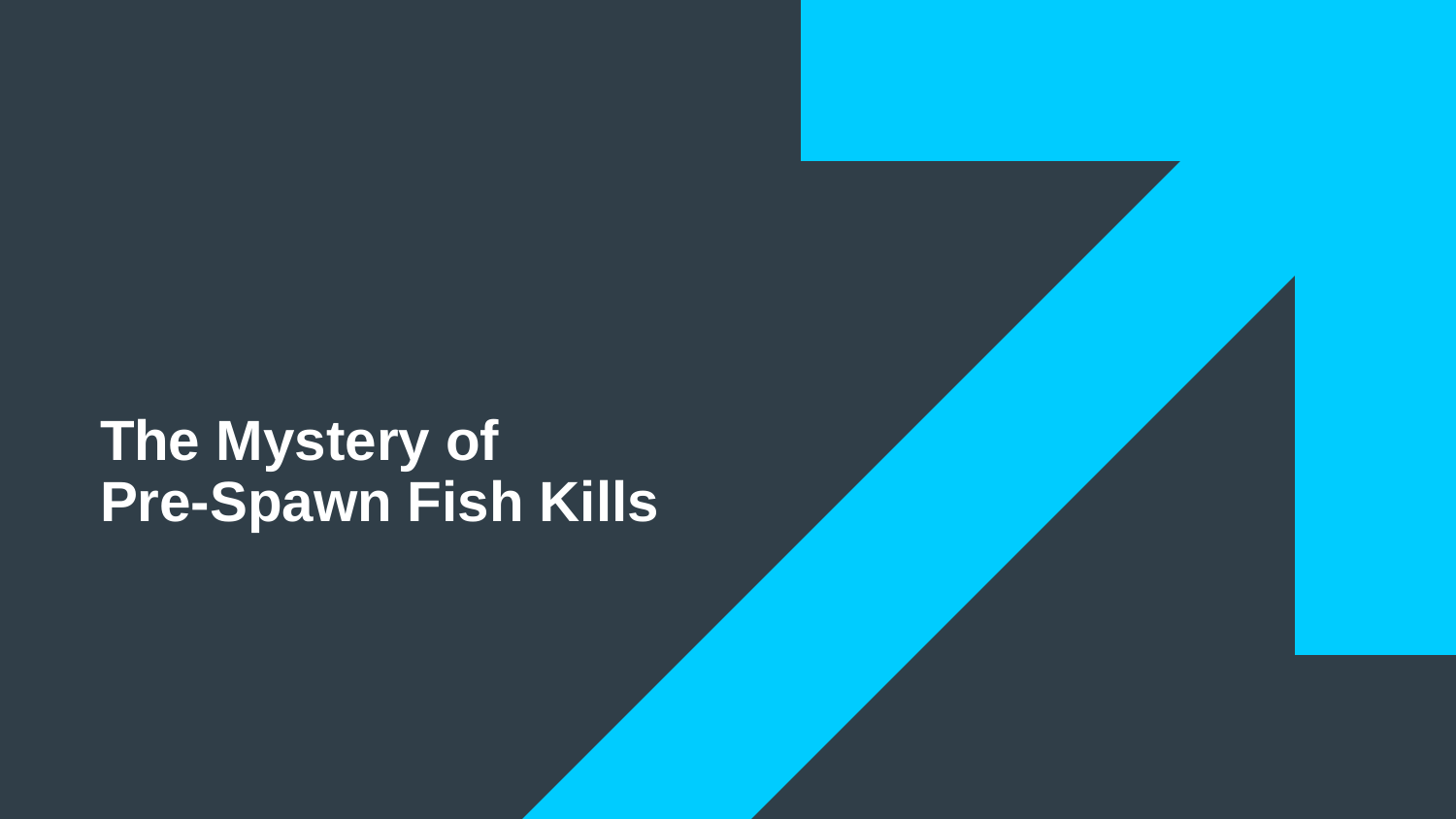

# The Mystery of Pre-Spawn Fish Kills